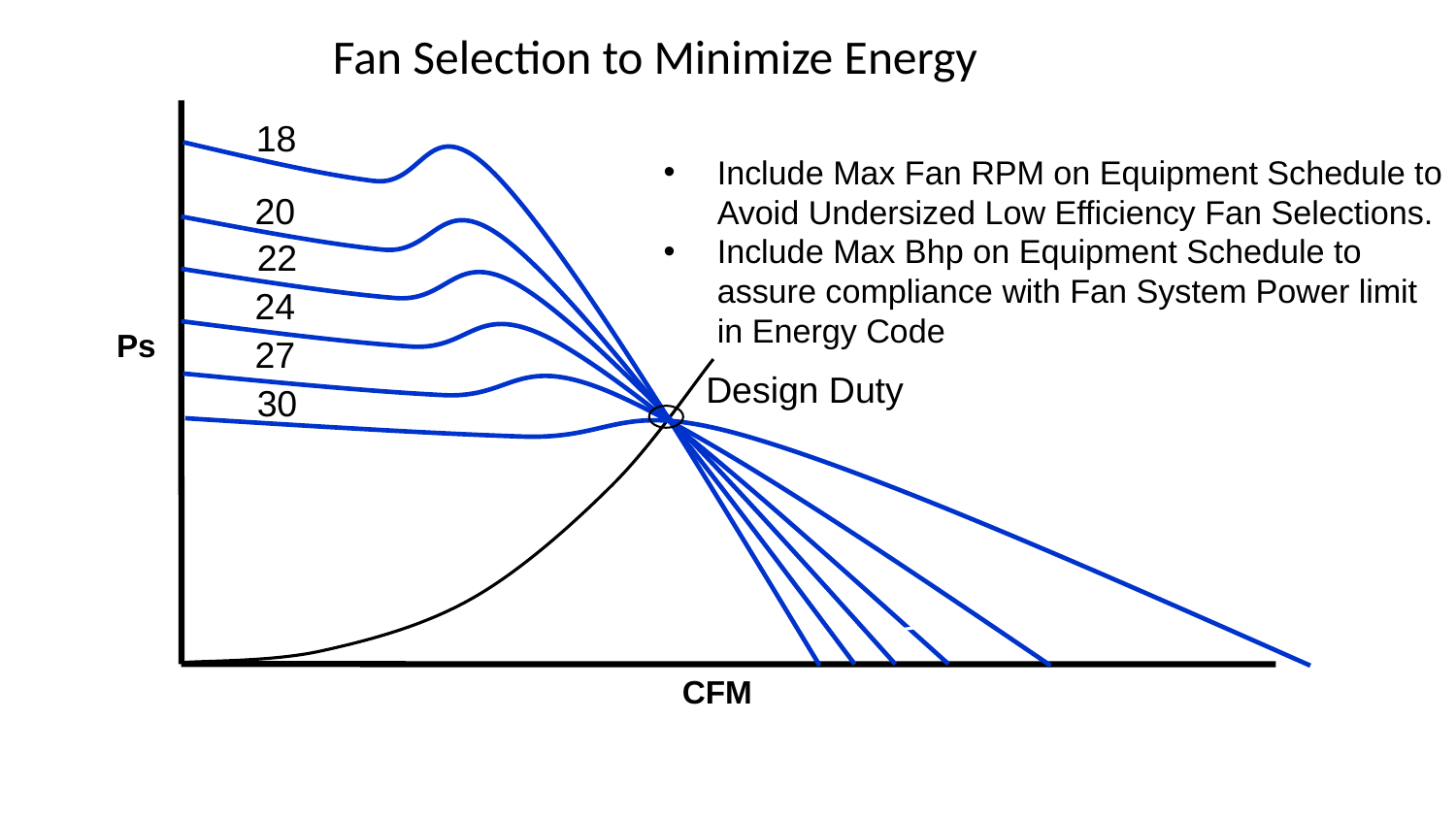

Fan Selection to Minimize Energy

18
Include Max Fan RPM on Equipment Schedule to Avoid Undersized Low Efficiency Fan Selections.
Include Max Bhp on Equipment Schedule to assure compliance with Fan System Power limit in Energy Code

20
22

24

Ps
27

Design Duty
30

CFM